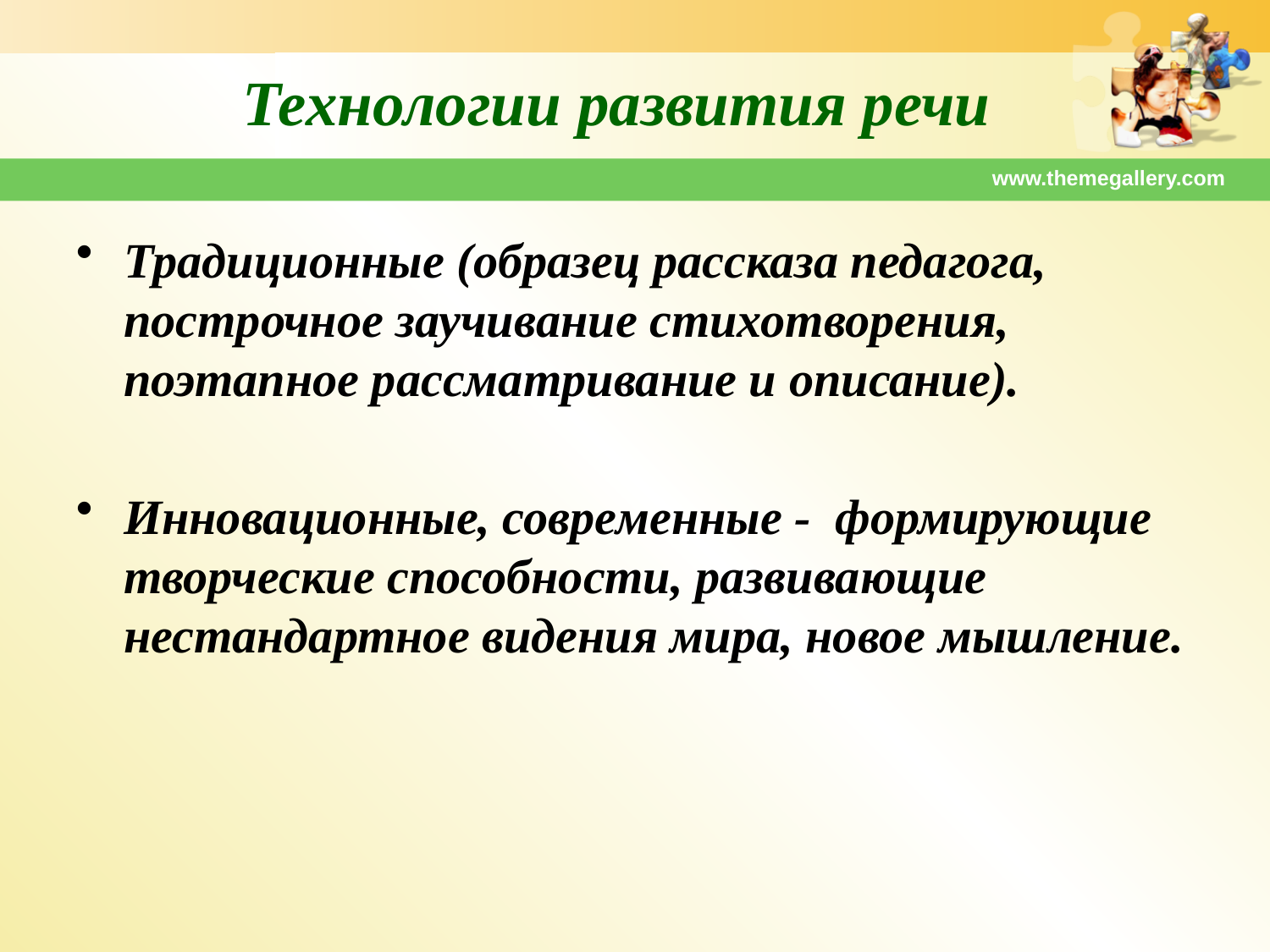

Технологии развития речи
www.themegallery.com
Традиционные (образец рассказа педагога, построчное заучивание стихотворения, поэтапное рассматривание и описание).

Инновационные, современные -  формирующие творческие способности, развивающие нестандартное видения мира, новое мышление.